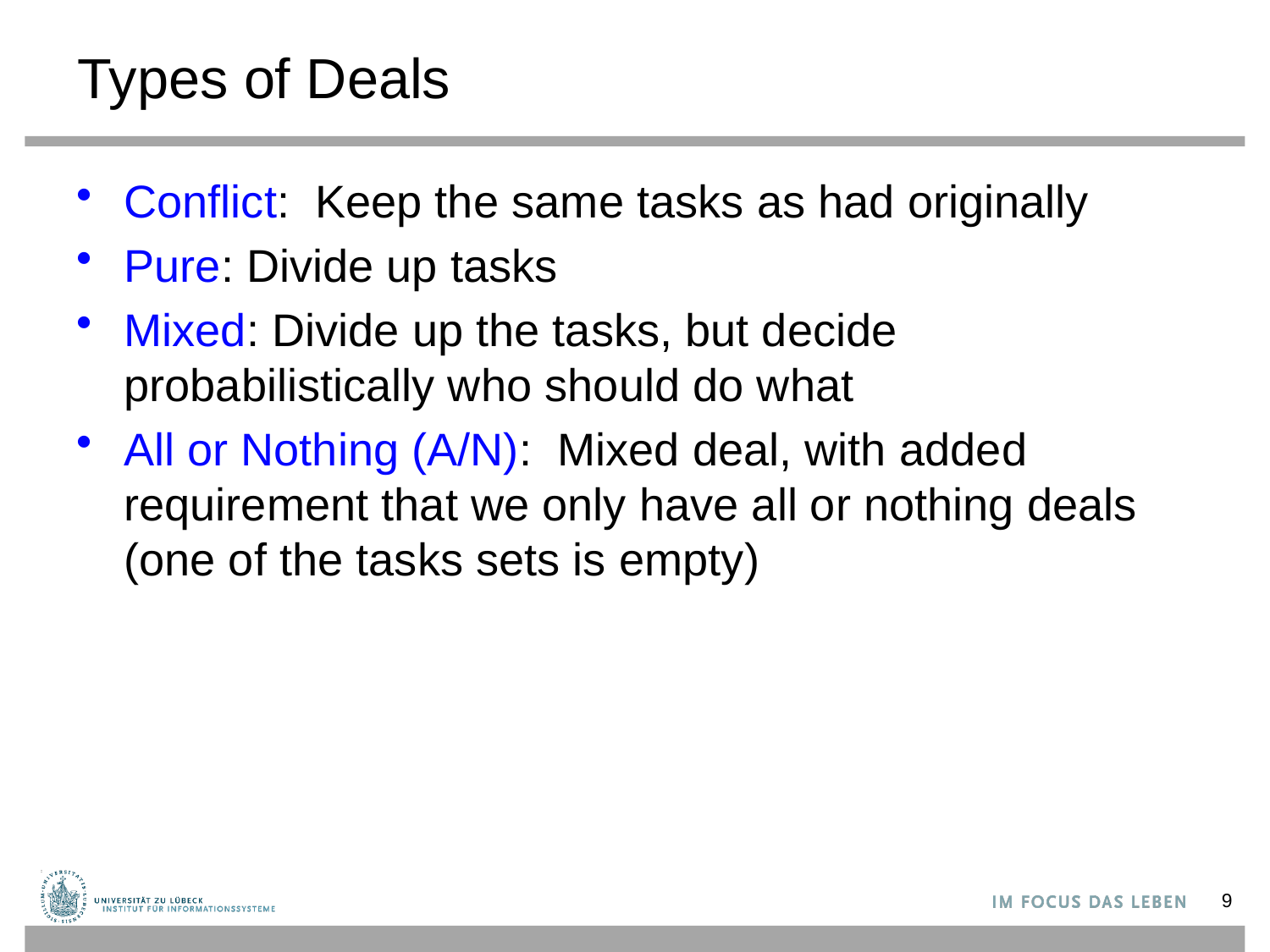

# Types of Deals
Conflict:  Keep the same tasks as had originally
Pure: Divide up tasks
Mixed: Divide up the tasks, but decide probabilistically who should do what
All or Nothing (A/N):  Mixed deal, with added requirement that we only have all or nothing deals
(one of the tasks sets is empty)

9